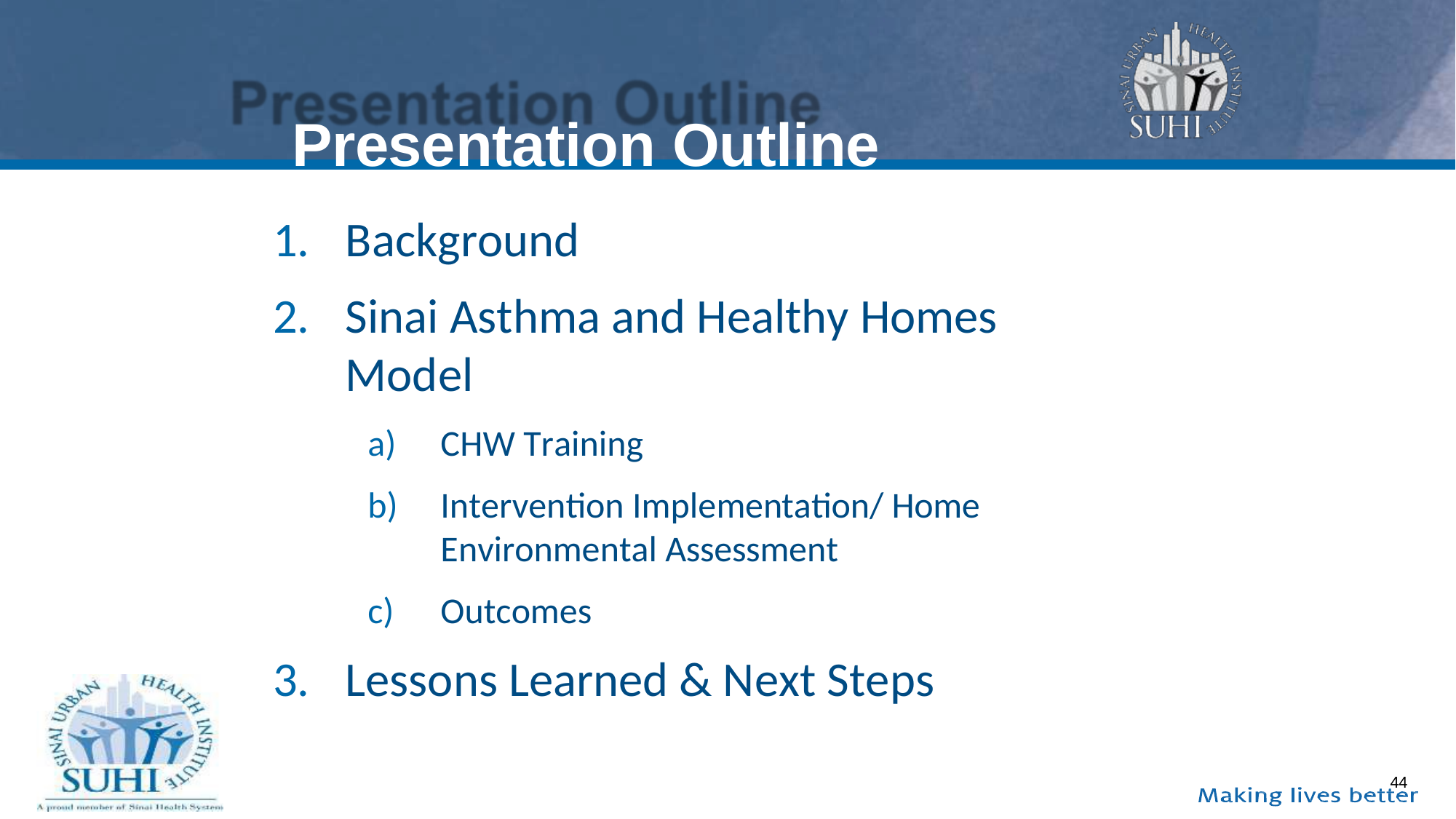

# Presentation Outline

Background
Sinai Asthma and Healthy Homes	Model
CHW Training
Intervention Implementation/ Home Environmental Assessment
Outcomes
Lessons Learned & Next Steps

44